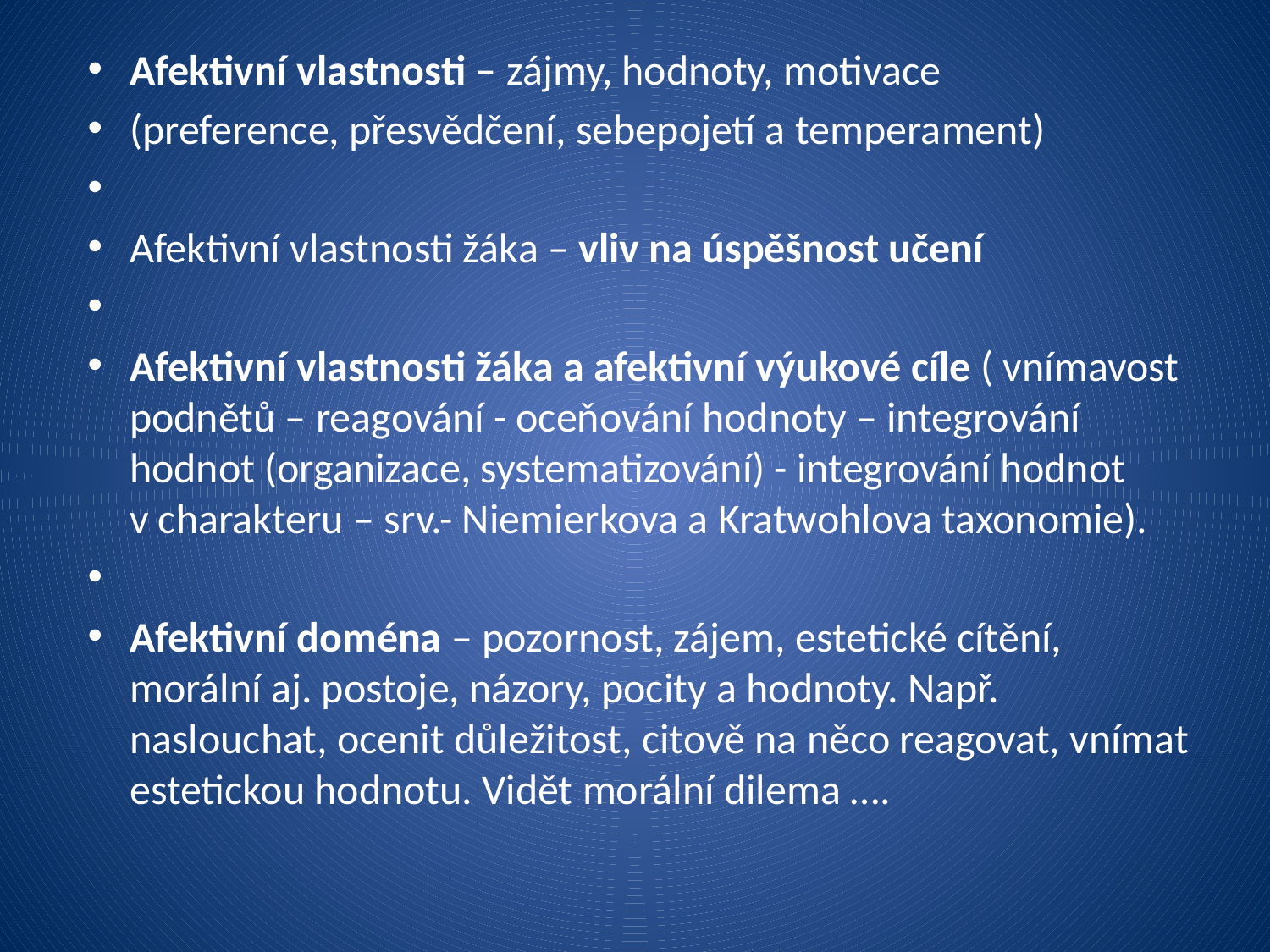

Afektivní vlastnosti – zájmy, hodnoty, motivace
(preference, přesvědčení, sebepojetí a temperament)

Afektivní vlastnosti žáka – vliv na úspěšnost učení

Afektivní vlastnosti žáka a afektivní výukové cíle ( vnímavost podnětů – reagování - oceňování hodnoty – integrování hodnot (organizace, systematizování) - integrování hodnot v charakteru – srv.- Niemierkova a Kratwohlova taxonomie).

Afektivní doména – pozornost, zájem, estetické cítění, morální aj. postoje, názory, pocity a hodnoty. Např. naslouchat, ocenit důležitost, citově na něco reagovat, vnímat estetickou hodnotu. Vidět morální dilema ….